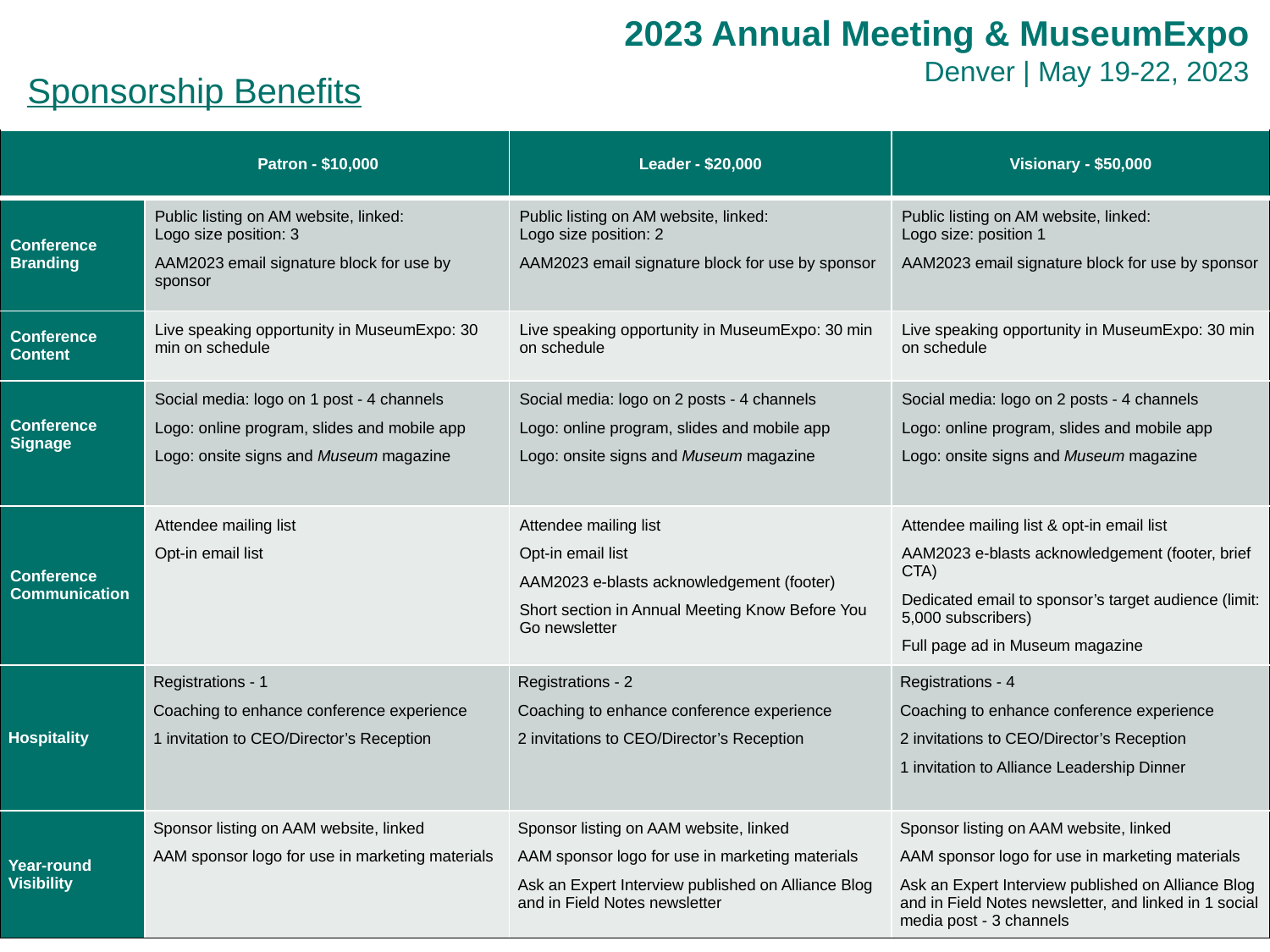

2023 Annual Meeting & MuseumExpo
Denver | May 19-22, 2023
Sponsorship Benefits
| Patron - $10,000 |  | Leader - $20,000 | Visionary - $50,000 |
| --- | --- | --- | --- |
| Conference Branding | Public listing on AM website, linked: Logo size position: 3 AAM2023 email signature block for use by sponsor | Public listing on AM website, linked: Logo size position: 2 AAM2023 email signature block for use by sponsor | Public listing on AM website, linked: Logo size: position 1 AAM2023 email signature block for use by sponsor |
| Conference Content | Live speaking opportunity in MuseumExpo: 30 min on schedule | Live speaking opportunity in MuseumExpo: 30 min on schedule | Live speaking opportunity in MuseumExpo: 30 min on schedule |
| Conference Signage | Social media: logo on 1 post - 4 channels Logo: online program, slides and mobile app Logo: onsite signs and Museum magazine | Social media: logo on 2 posts - 4 channels Logo: online program, slides and mobile app Logo: onsite signs and Museum magazine | Social media: logo on 2 posts - 4 channels Logo: online program, slides and mobile app Logo: onsite signs and Museum magazine |
| Conference Communication | Attendee mailing list Opt-in email list | Attendee mailing list Opt-in email list AAM2023 e-blasts acknowledgement (footer) Short section in Annual Meeting Know Before You Go newsletter | Attendee mailing list & opt-in email list AAM2023 e-blasts acknowledgement (footer, brief CTA) Dedicated email to sponsor’s target audience (limit: 5,000 subscribers) Full page ad in Museum magazine |
| Hospitality | Registrations - 1 Coaching to enhance conference experience 1 invitation to CEO/Director’s Reception | Registrations - 2 Coaching to enhance conference experience 2 invitations to CEO/Director’s Reception | Registrations - 4 Coaching to enhance conference experience 2 invitations to CEO/Director’s Reception 1 invitation to Alliance Leadership Dinner |
| Year-round Visibility | Sponsor listing on AAM website, linked AAM sponsor logo for use in marketing materials | Sponsor listing on AAM website, linked AAM sponsor logo for use in marketing materials Ask an Expert Interview published on Alliance Blog and in Field Notes newsletter | Sponsor listing on AAM website, linked AAM sponsor logo for use in marketing materials Ask an Expert Interview published on Alliance Blog and in Field Notes newsletter, and linked in 1 social media post - 3 channels |